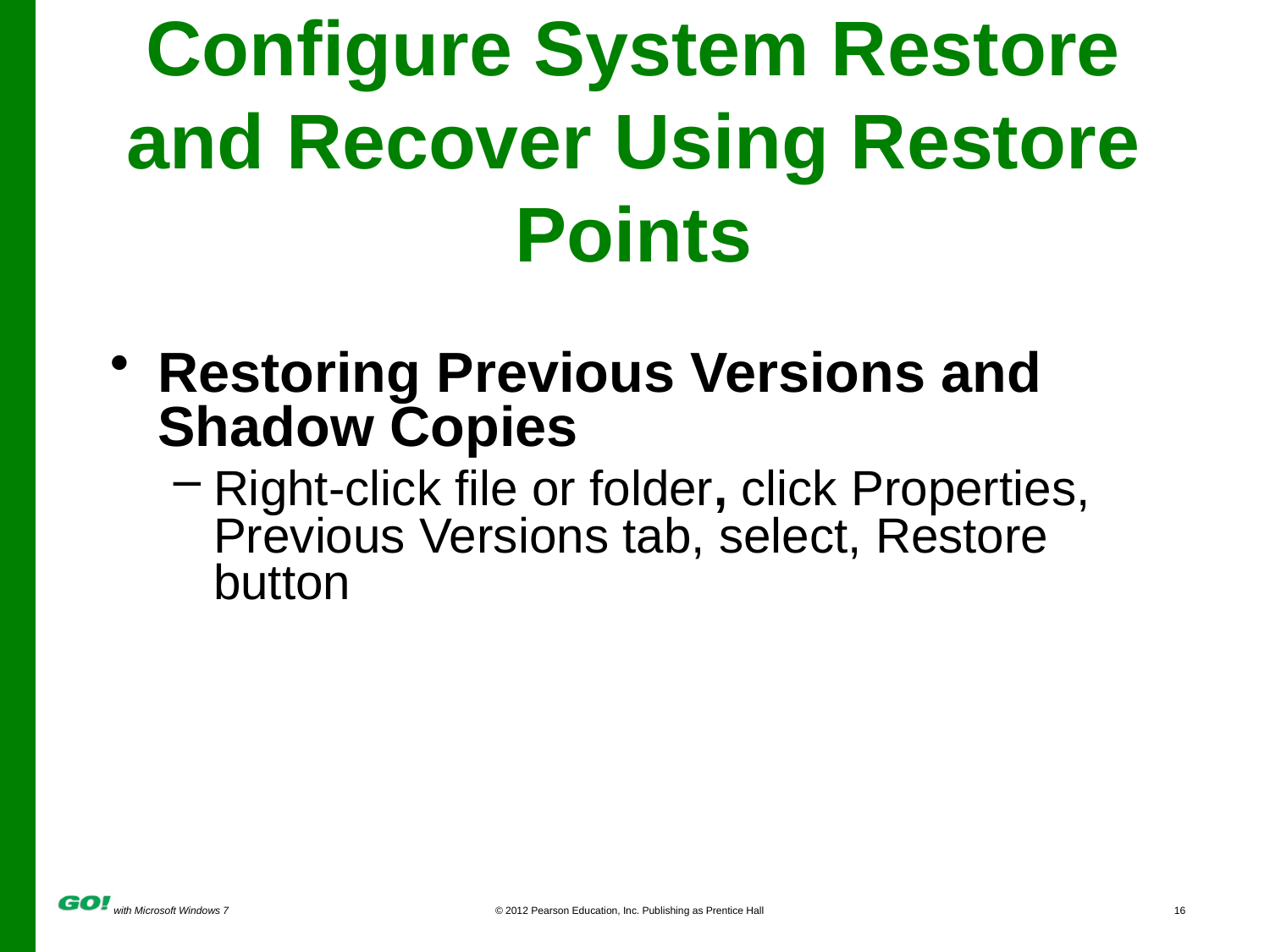

# Configure System Restore and Recover Using Restore Points
Restoring Previous Versions and Shadow Copies
Right-click file or folder, click Properties, Previous Versions tab, select, Restore button